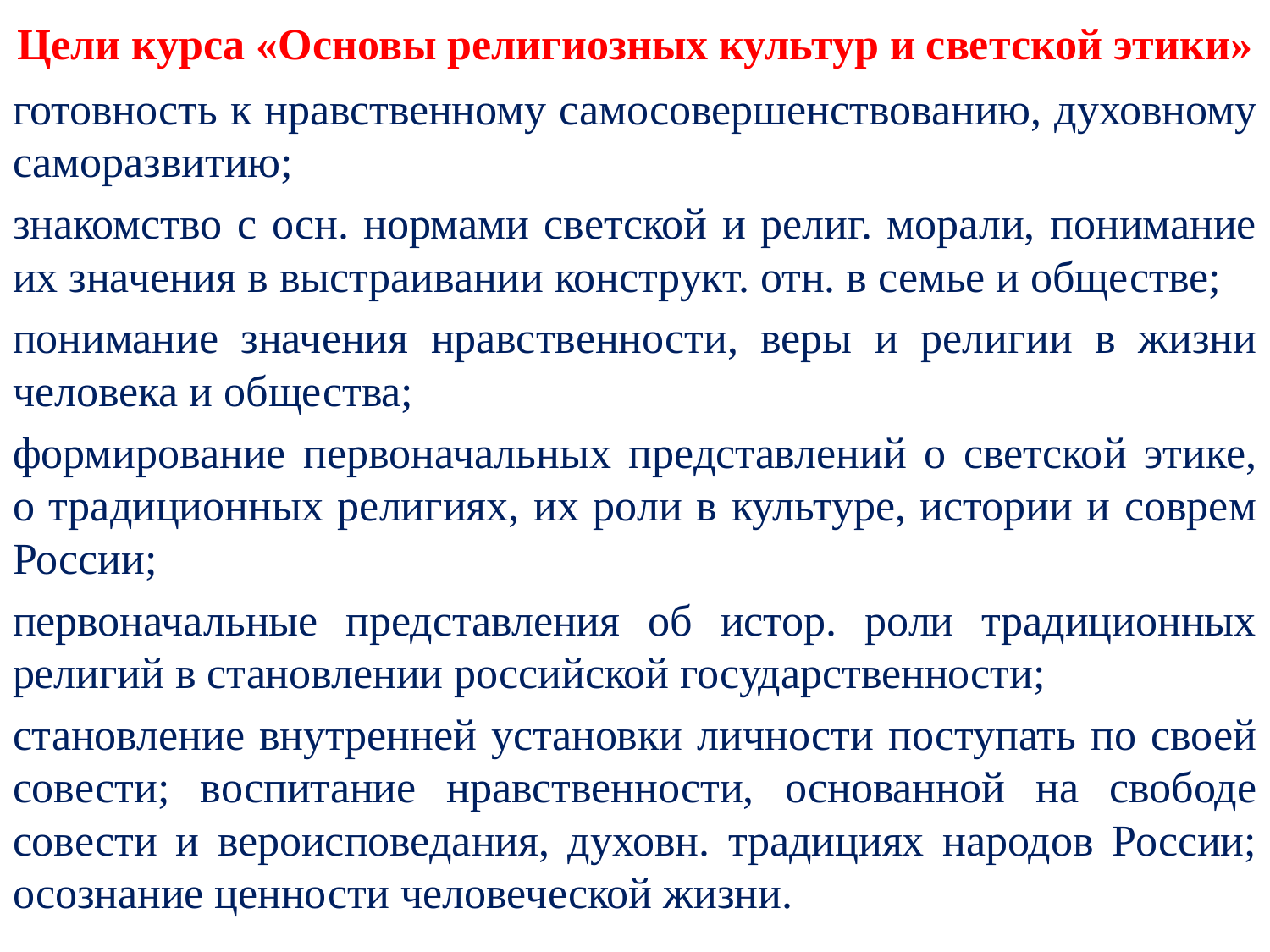

Цели курса «Основы религиозных культур и светской этики»
готовность к нравственному самосовершенствованию, духовному саморазвитию;
знакомство с осн. нормами светской и религ. морали, понимание их значения в выстраивании конструкт. отн. в семье и обществе;
понимание значения нравственности, веры и религии в жизни человека и общества;
формирование первоначальных представлений о светской этике, о традиционных религиях, их роли в культуре, истории и соврем России;
первоначальные представления об истор. роли традиционных религий в становлении российской государственности;
становление внутренней установки личности поступать по своей совести; воспитание нравственности, основанной на свободе совести и вероисповедания, духовн. традициях народов России; осознание ценности человеческой жизни.